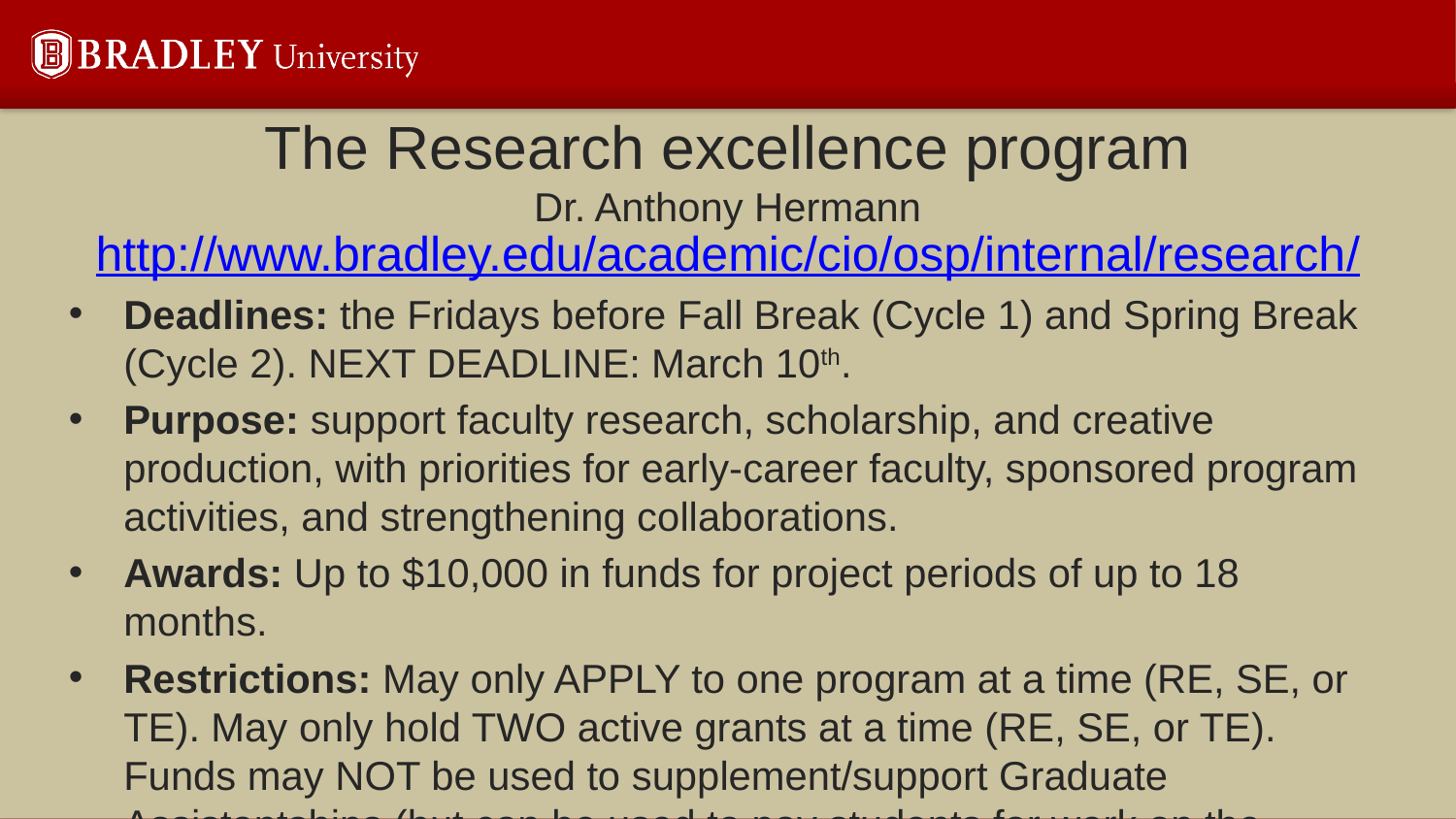

# The Research excellence program Dr. Anthony Hermann
http://www.bradley.edu/academic/cio/osp/internal/research/
Deadlines: the Fridays before Fall Break (Cycle 1) and Spring Break (Cycle 2). NEXT DEADLINE: March 10th.
Purpose: support faculty research, scholarship, and creative production, with priorities for early-career faculty, sponsored program activities, and strengthening collaborations.
Awards: Up to $10,000 in funds for project periods of up to 18 months.
Restrictions: May only APPLY to one program at a time (RE, SE, or TE). May only hold TWO active grants at a time (RE, SE, or TE). Funds may NOT be used to supplement/support Graduate Assistantships (but can be used to pay students for work on the project at an hourly rate)